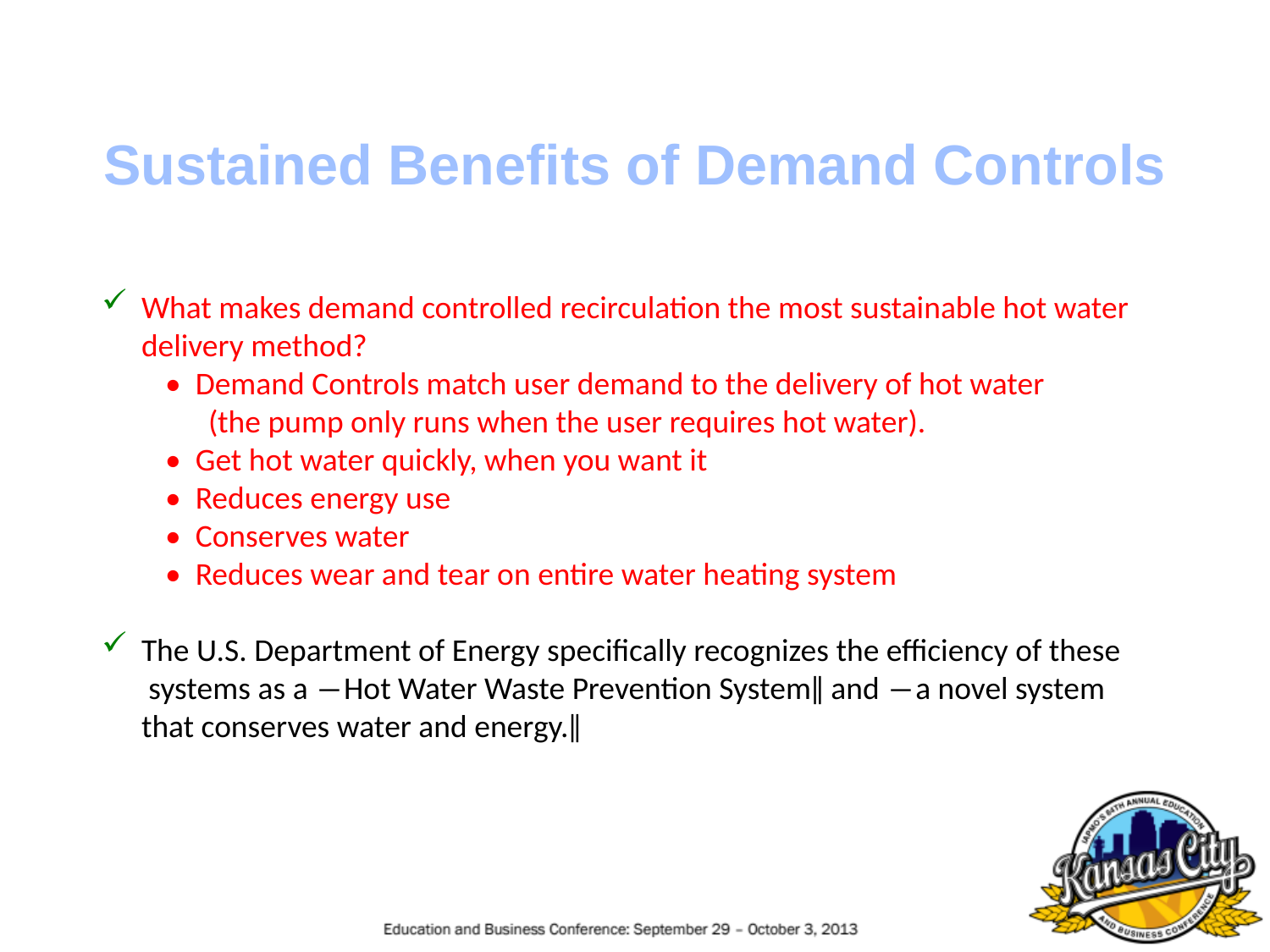

Sustained Benefits of Demand Controls
What makes demand controlled recirculation the most sustainable hot water
delivery method?
•  Demand Controls match user demand to the delivery of hot water
      (the pump only runs when the user requires hot water).
•  Get hot water quickly, when you want it
•  Reduces energy use
•  Conserves water
•  Reduces wear and tear on entire water heating system

The U.S. Department of Energy specifically recognizes the efficiency of these
 systems as a ―Hot Water Waste Prevention System‖ and ―a novel system
that conserves water and energy.‖